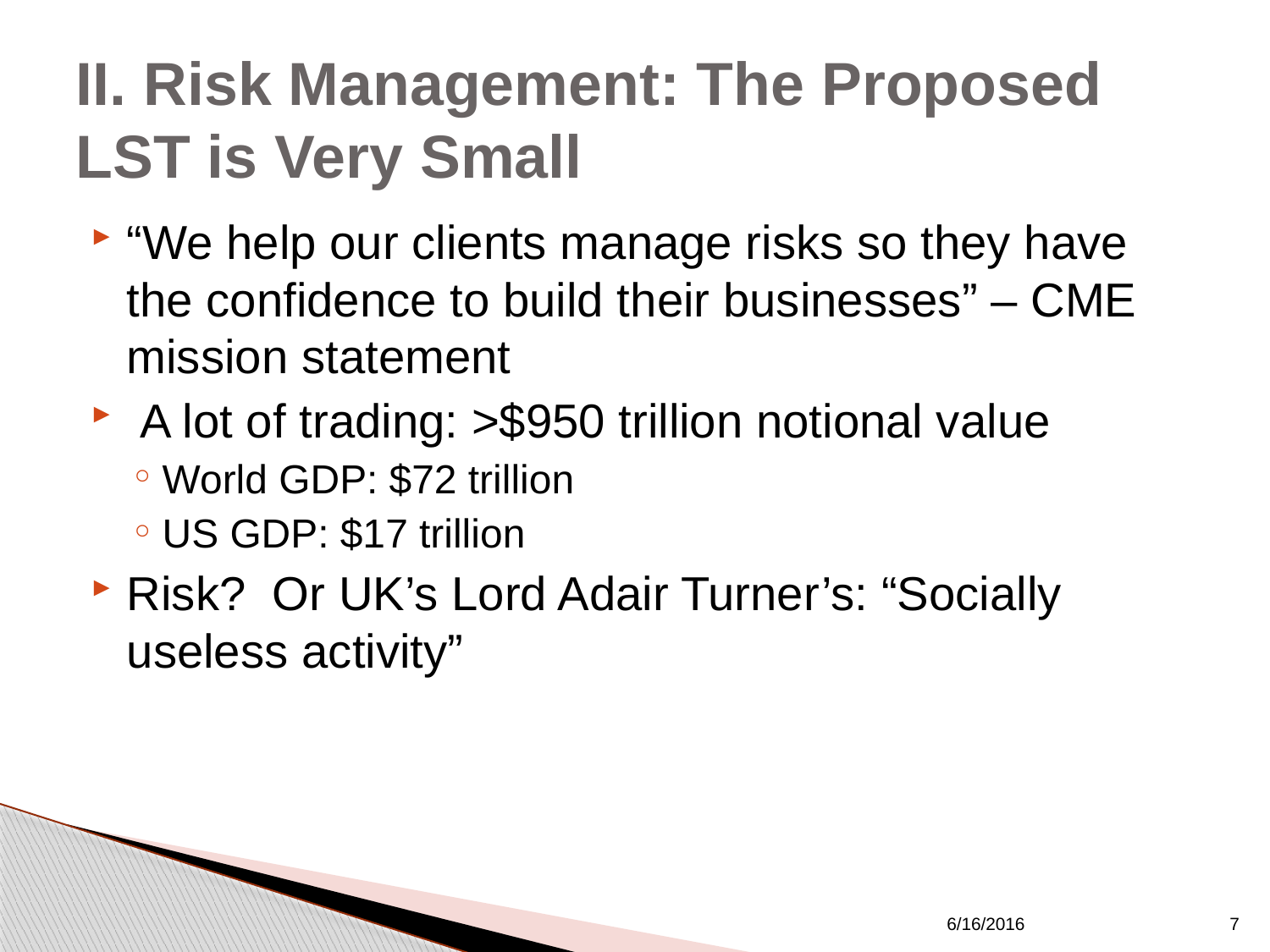

# II. Risk Management: The Proposed LST is Very Small
“We help our clients manage risks so they have the confidence to build their businesses” – CME mission statement
 A lot of trading: >$950 trillion notional value
World GDP: $72 trillion
US GDP: $17 trillion
Risk?  Or UK’s Lord Adair Turner’s: “Socially useless activity”

6/16/2016
7